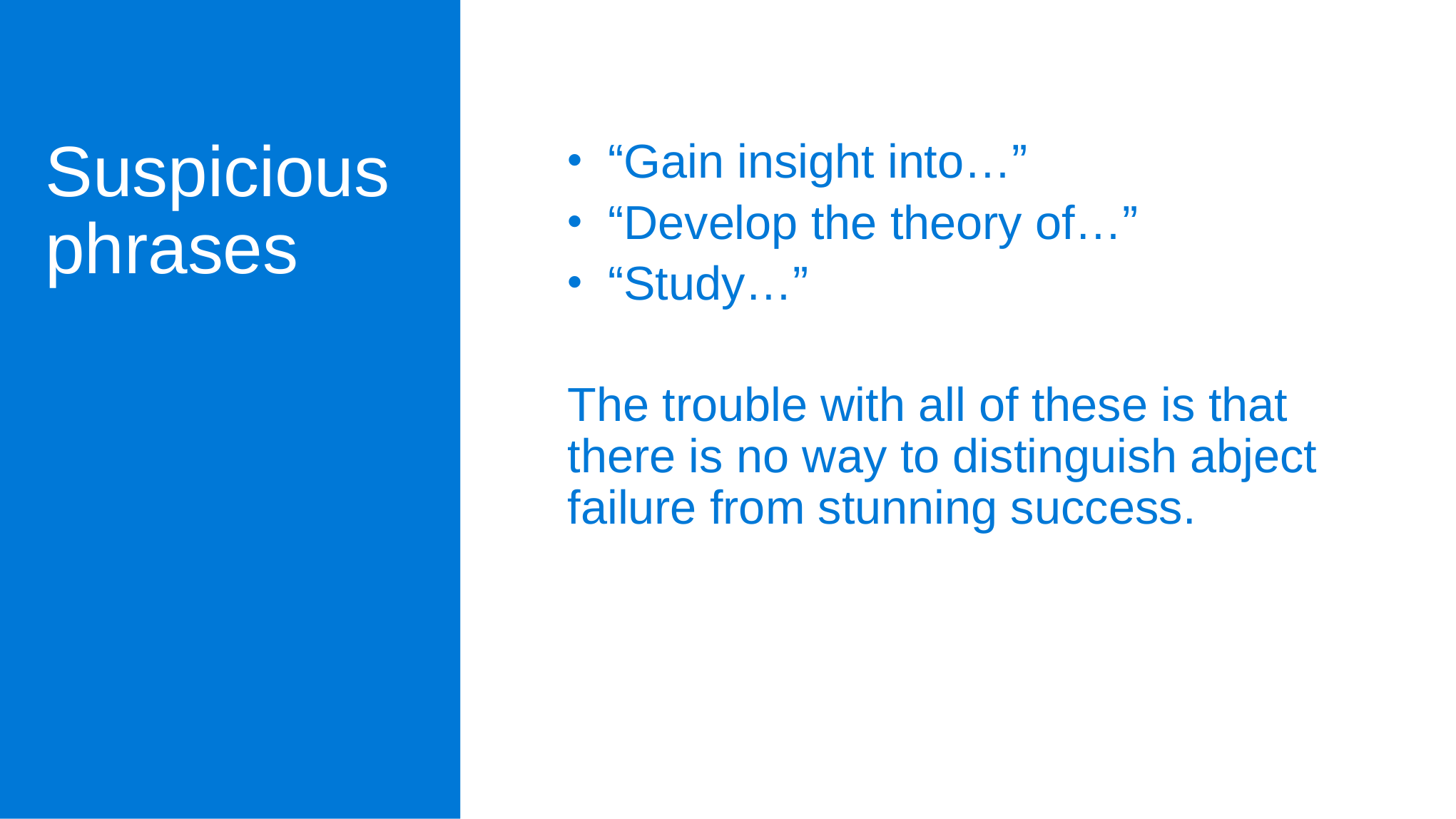

Suspicious phrases
“Gain insight into…”
“Develop the theory of…”
“Study…”

The trouble with all of these is that there is no way to distinguish abject failure from stunning success.